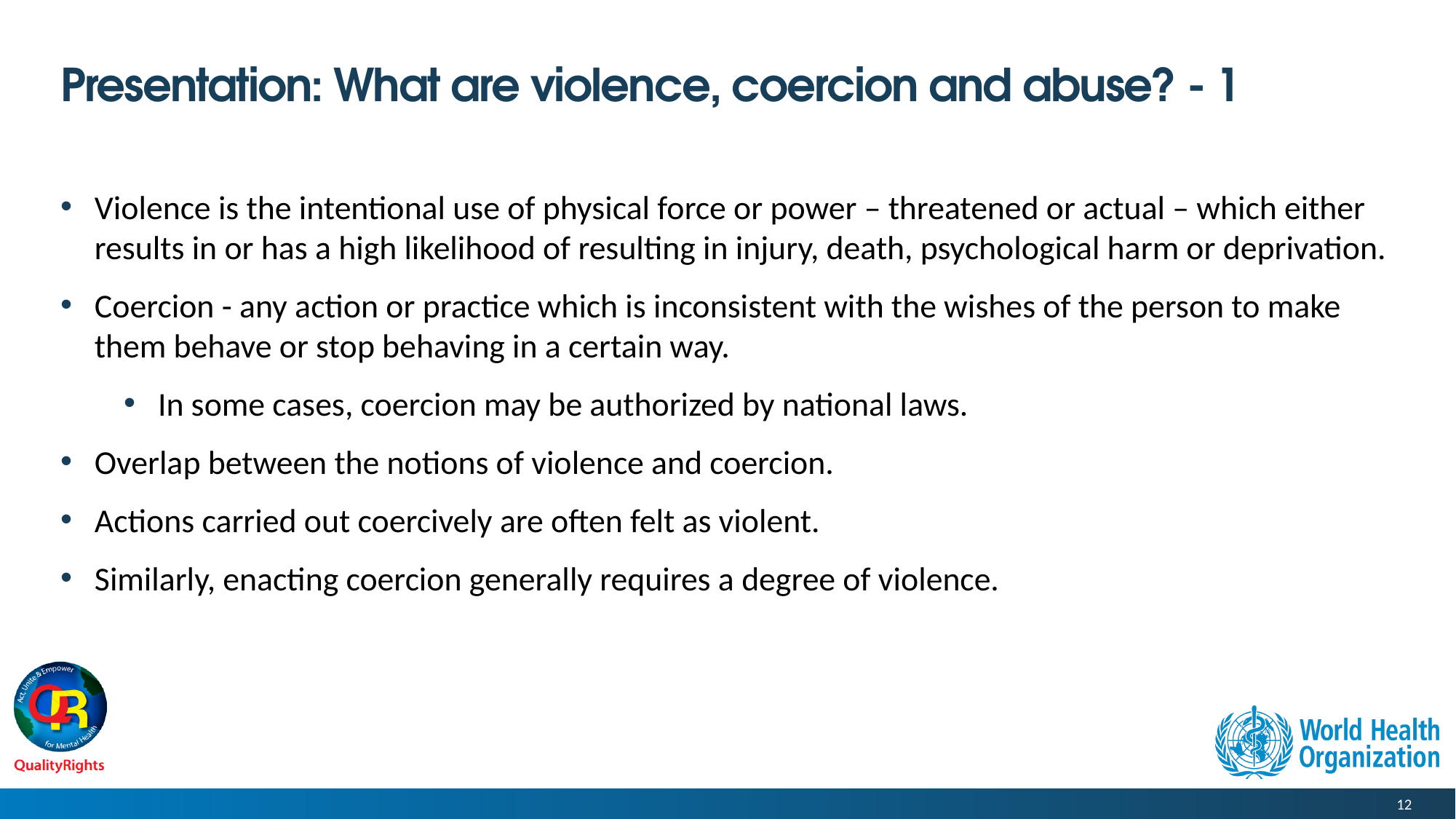

# Presentation: What are violence, coercion and abuse? - 1
Violence is the intentional use of physical force or power – threatened or actual – which either results in or has a high likelihood of resulting in injury, death, psychological harm or deprivation.
Coercion - any action or practice which is inconsistent with the wishes of the person to make them behave or stop behaving in a certain way.
In some cases, coercion may be authorized by national laws.
Overlap between the notions of violence and coercion.
Actions carried out coercively are often felt as violent.
Similarly, enacting coercion generally requires a degree of violence.